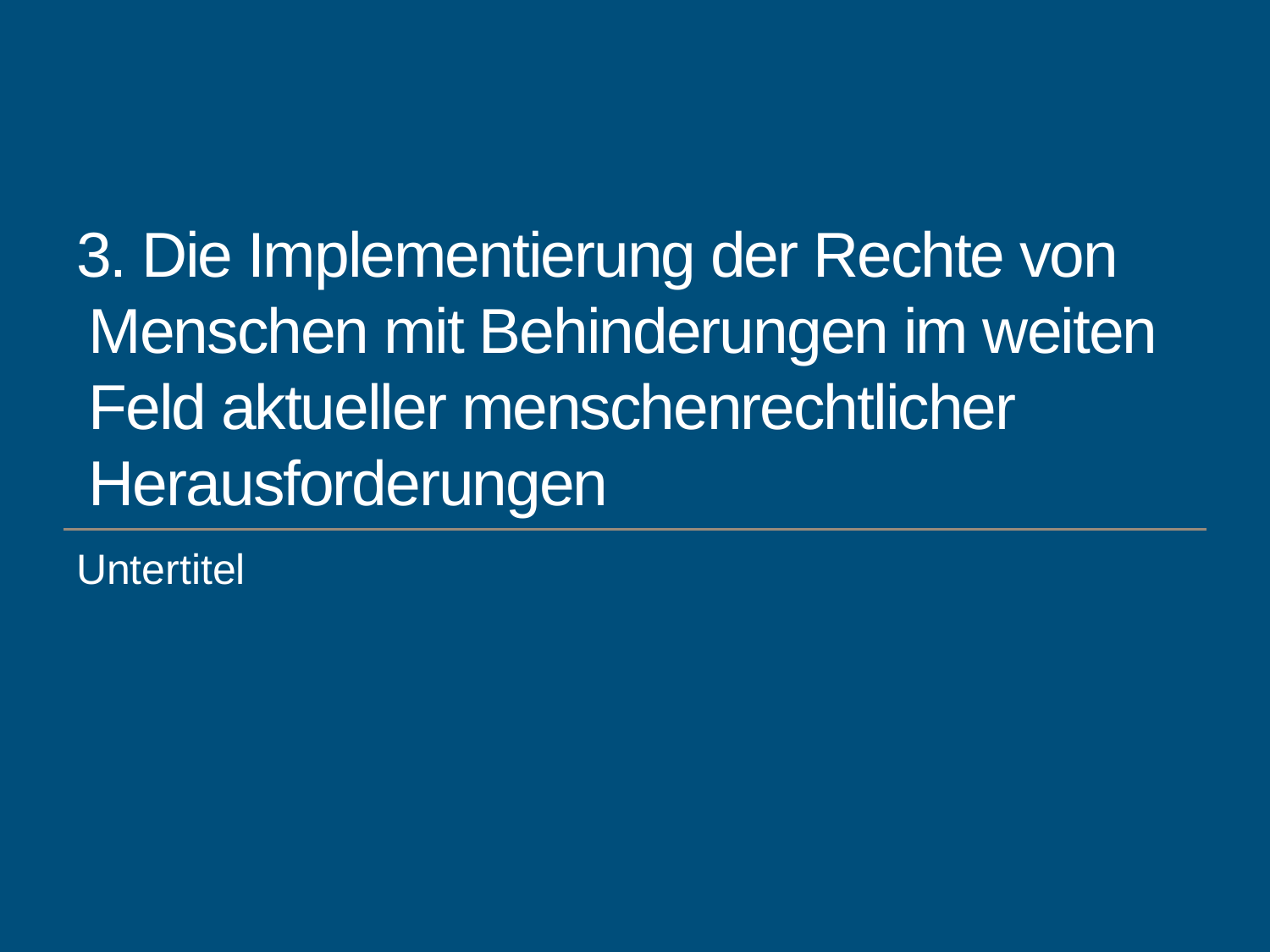

# 3. Die Implementierung der Rechte von Menschen mit Behinderungen im weiten Feld aktueller menschenrechtlicher Herausforderungen
Untertitel